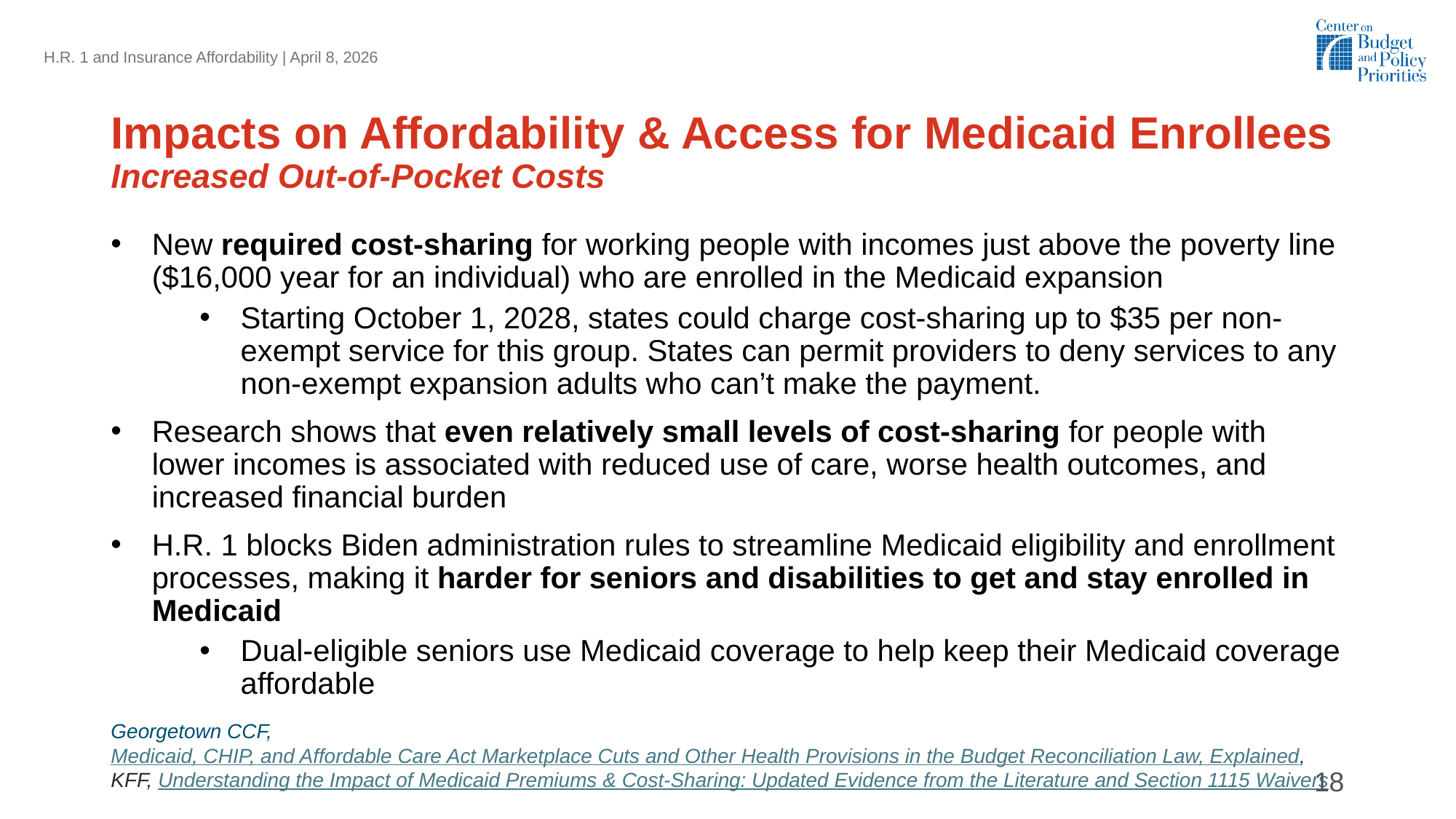

# Impacts on Affordability & Access for Medicaid Enrollees Increased Out-of-Pocket Costs
New required cost-sharing for working people with incomes just above the poverty line ($16,000 year for an individual) who are enrolled in the Medicaid expansion
Starting October 1, 2028, states could charge cost-sharing up to $35 per non-exempt service for this group. States can permit providers to deny services to any non-exempt expansion adults who can’t make the payment.
Research shows that even relatively small levels of cost-sharing for people with lower incomes is associated with reduced use of care, worse health outcomes, and increased financial burden
H.R. 1 blocks Biden administration rules to streamline Medicaid eligibility and enrollment processes, making it harder for seniors and disabilities to get and stay enrolled in Medicaid
Dual-eligible seniors use Medicaid coverage to help keep their Medicaid coverage affordable
Georgetown CCF, Medicaid, CHIP, and Affordable Care Act Marketplace Cuts and Other Health Provisions in the Budget Reconciliation Law, Explained, KFF, Understanding the Impact of Medicaid Premiums & Cost-Sharing: Updated Evidence from the Literature and Section 1115 Waivers
18